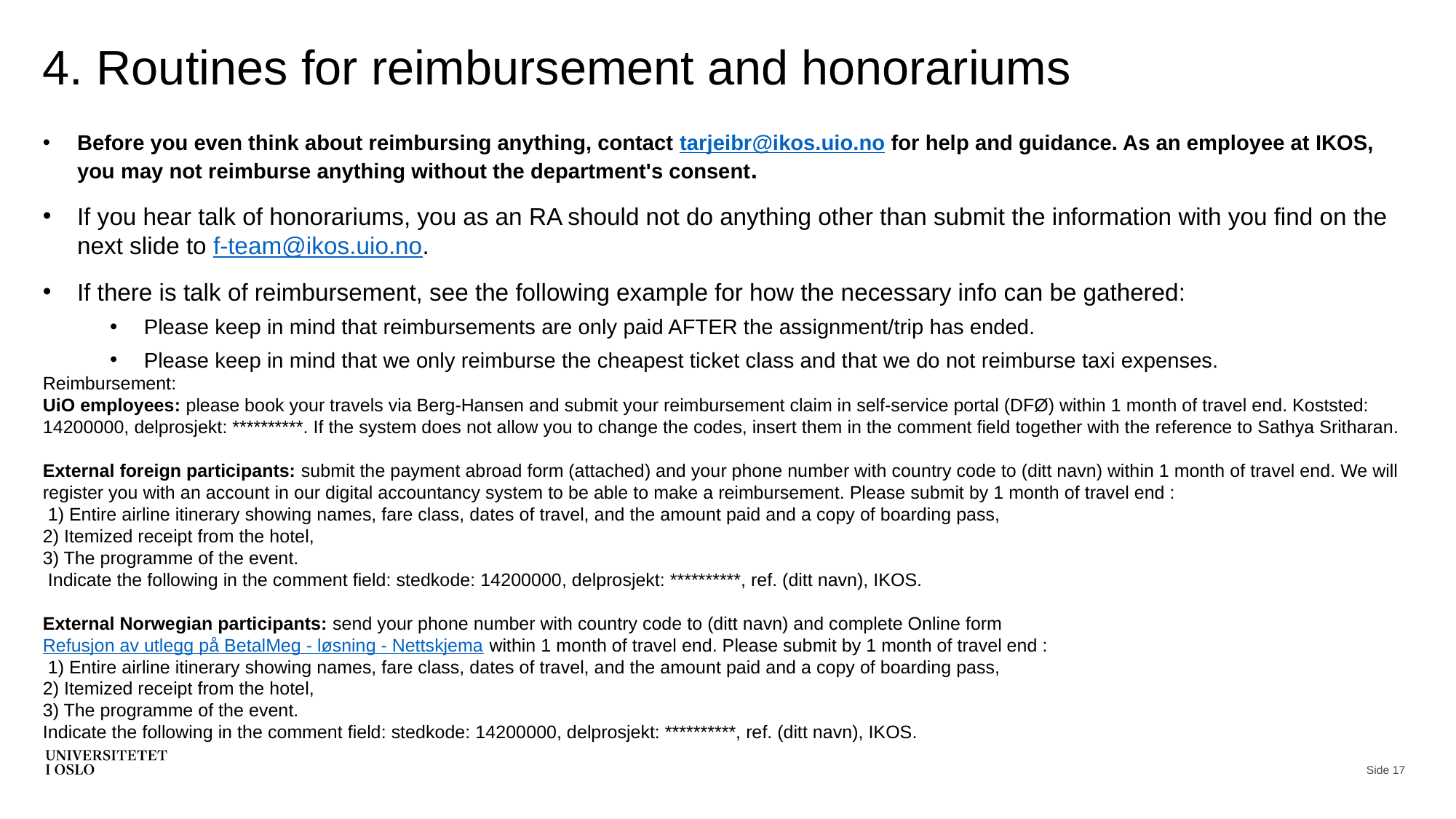

# 4. Routines for reimbursement and honorariums
Before you even think about reimbursing anything, contact tarjeibr@ikos.uio.no for help and guidance. As an employee at IKOS, you may not reimburse anything without the department's consent.
If you hear talk of honorariums, you as an RA should not do anything other than submit the information with you find on the next slide to f-team@ikos.uio.no.
If there is talk of reimbursement, see the following example for how the necessary info can be gathered:
Please keep in mind that reimbursements are only paid AFTER the assignment/trip has ended.
Please keep in mind that we only reimburse the cheapest ticket class and that we do not reimburse taxi expenses.
Reimbursement:
UiO employees: please book your travels via Berg-Hansen and submit your reimbursement claim in self-service portal (DFØ) within 1 month of travel end. Koststed: 14200000, delprosjekt: **********. If the system does not allow you to change the codes, insert them in the comment field together with the reference to Sathya Sritharan.

External foreign participants: submit the payment abroad form (attached) and your phone number with country code to (ditt navn) within 1 month of travel end. We will register you with an account in our digital accountancy system to be able to make a reimbursement. Please submit by 1 month of travel end :
 1) Entire airline itinerary showing names, fare class, dates of travel, and the amount paid and a copy of boarding pass,
2) Itemized receipt from the hotel,
3) The programme of the event.
 Indicate the following in the comment field: stedkode: 14200000, delprosjekt: **********, ref. (ditt navn), IKOS.
External Norwegian participants: send your phone number with country code to (ditt navn) and complete Online form Refusjon av utlegg på BetalMeg - løsning - Nettskjema within 1 month of travel end. Please submit by 1 month of travel end :
 1) Entire airline itinerary showing names, fare class, dates of travel, and the amount paid and a copy of boarding pass,
2) Itemized receipt from the hotel,
3) The programme of the event.
Indicate the following in the comment field: stedkode: 14200000, delprosjekt: **********, ref. (ditt navn), IKOS.

Side 17